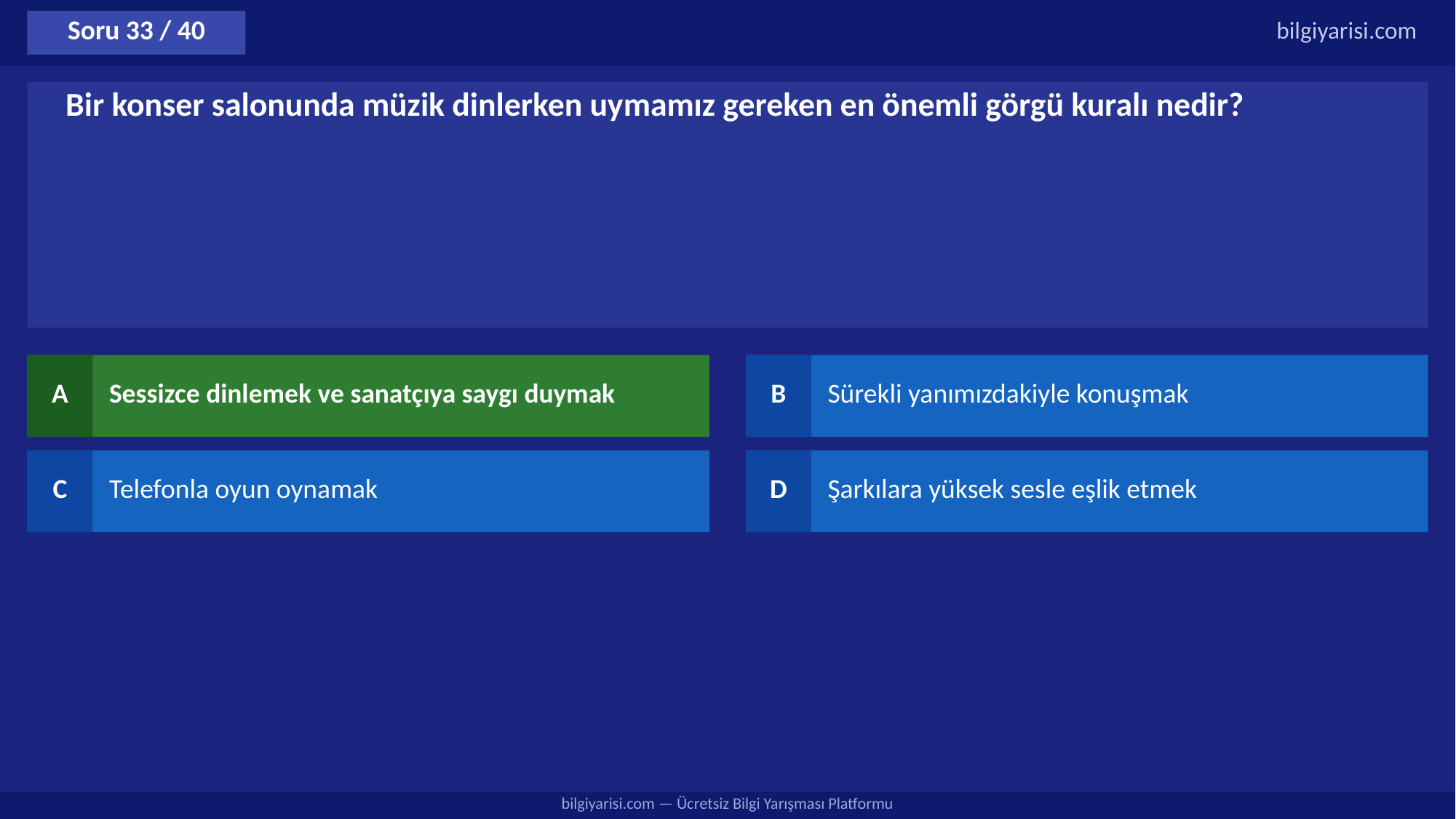

Soru 33 / 40
bilgiyarisi.com

Bir konser salonunda müzik dinlerken uymamız gereken en önemli görgü kuralı nedir?

A
Sessizce dinlemek ve sanatçıya saygı duymak

B
Sürekli yanımızdakiyle konuşmak

C
Telefonla oyun oynamak

D
Şarkılara yüksek sesle eşlik etmek
bilgiyarisi.com — Ücretsiz Bilgi Yarışması Platformu